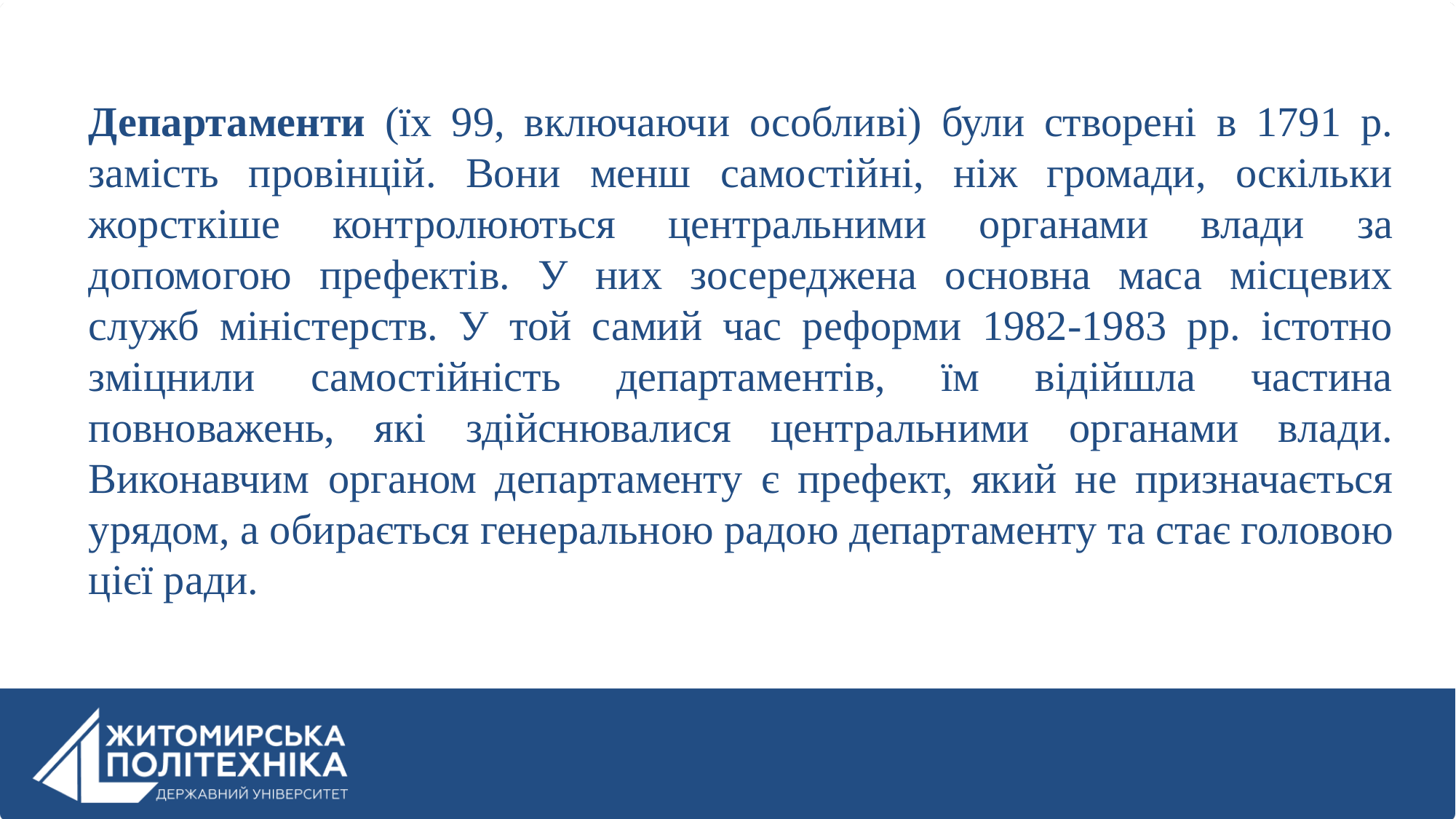

Департаменти (їх 99, включаючи особливі) були створені в 1791 р. замість провінцій. Вони менш самостійні, ніж громади, оскільки жорсткіше контролюються центральними органами влади за допомогою префектів. У них зосереджена основна маса місцевих служб міністерств. У той самий час реформи 1982-1983 рр. істотно зміцнили самостійність департаментів, їм відійшла частина повноважень, які здійснювалися центральними органами влади. Виконавчим органом департаменту є префект, який не призначається урядом, а обирається генеральною радою департаменту та стає головою цієї ради.